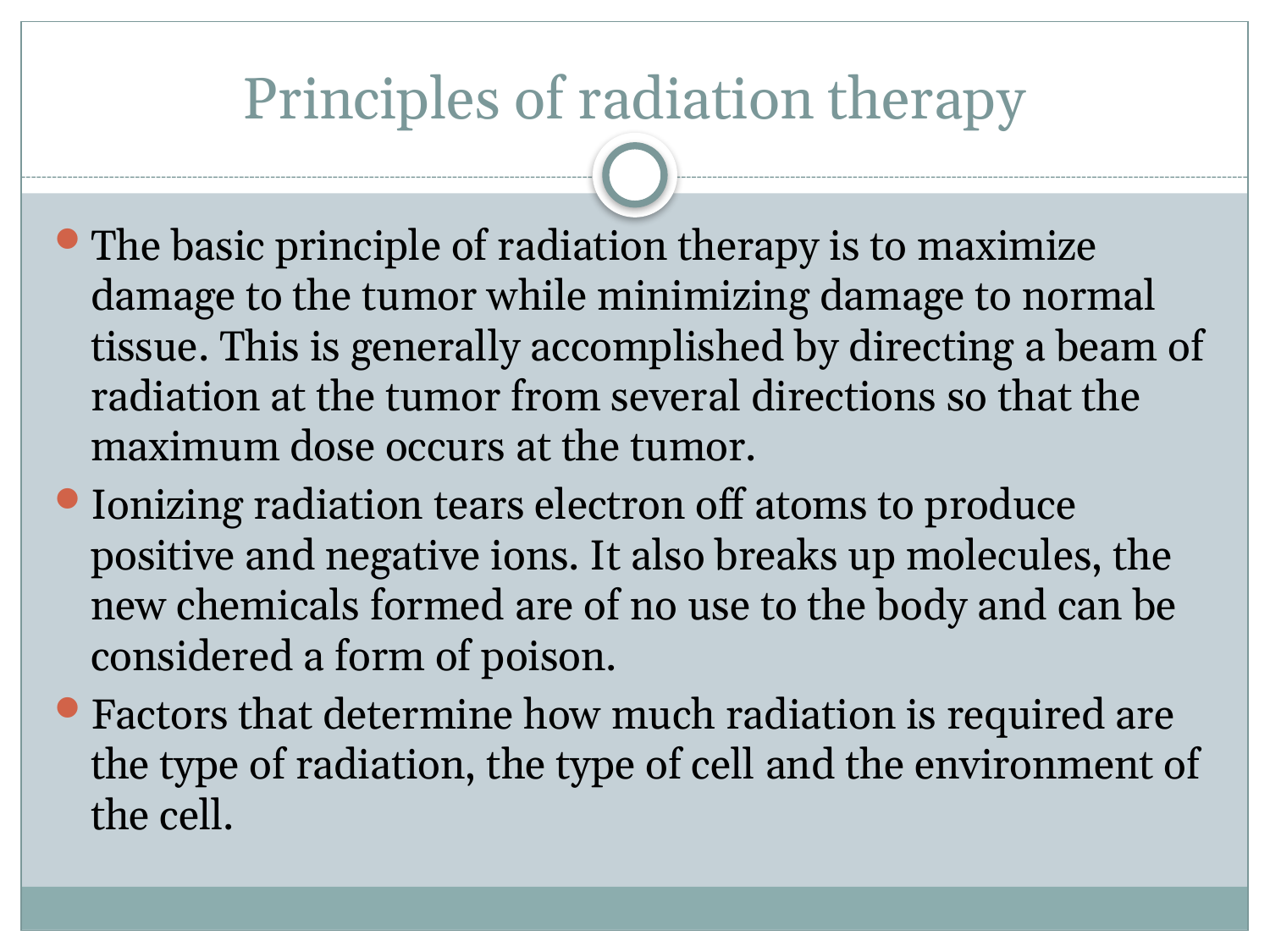

# Principles of radiation therapy
The basic principle of radiation therapy is to maximize damage to the tumor while minimizing damage to normal tissue. This is generally accomplished by directing a beam of radiation at the tumor from several directions so that the maximum dose occurs at the tumor.
Ionizing radiation tears electron off atoms to produce positive and negative ions. It also breaks up molecules, the new chemicals formed are of no use to the body and can be considered a form of poison.
Factors that determine how much radiation is required are the type of radiation, the type of cell and the environment of the cell.